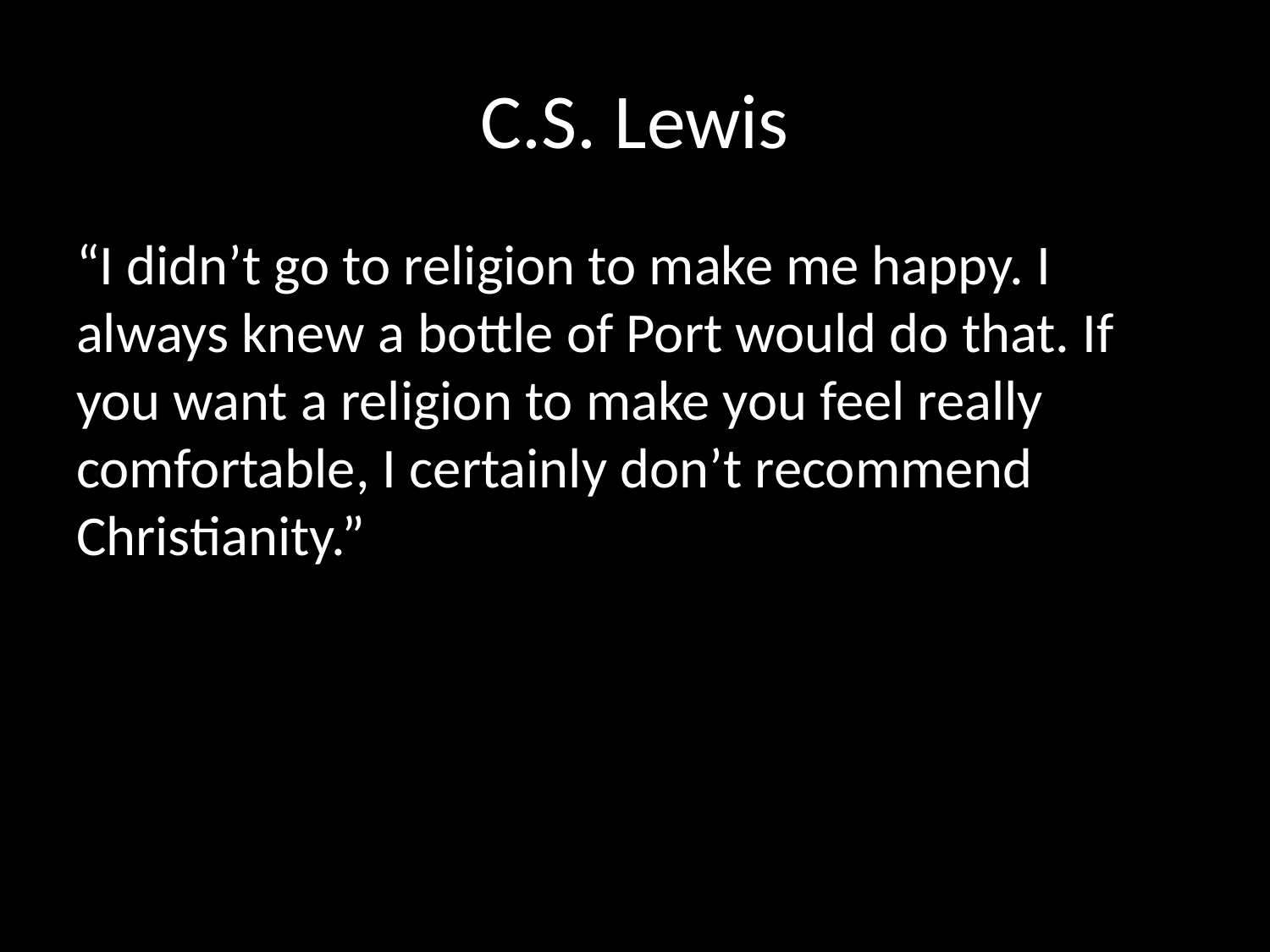

# C.S. Lewis
“I didn’t go to religion to make me happy. I always knew a bottle of Port would do that. If you want a religion to make you feel really comfortable, I certainly don’t recommend Christianity.”